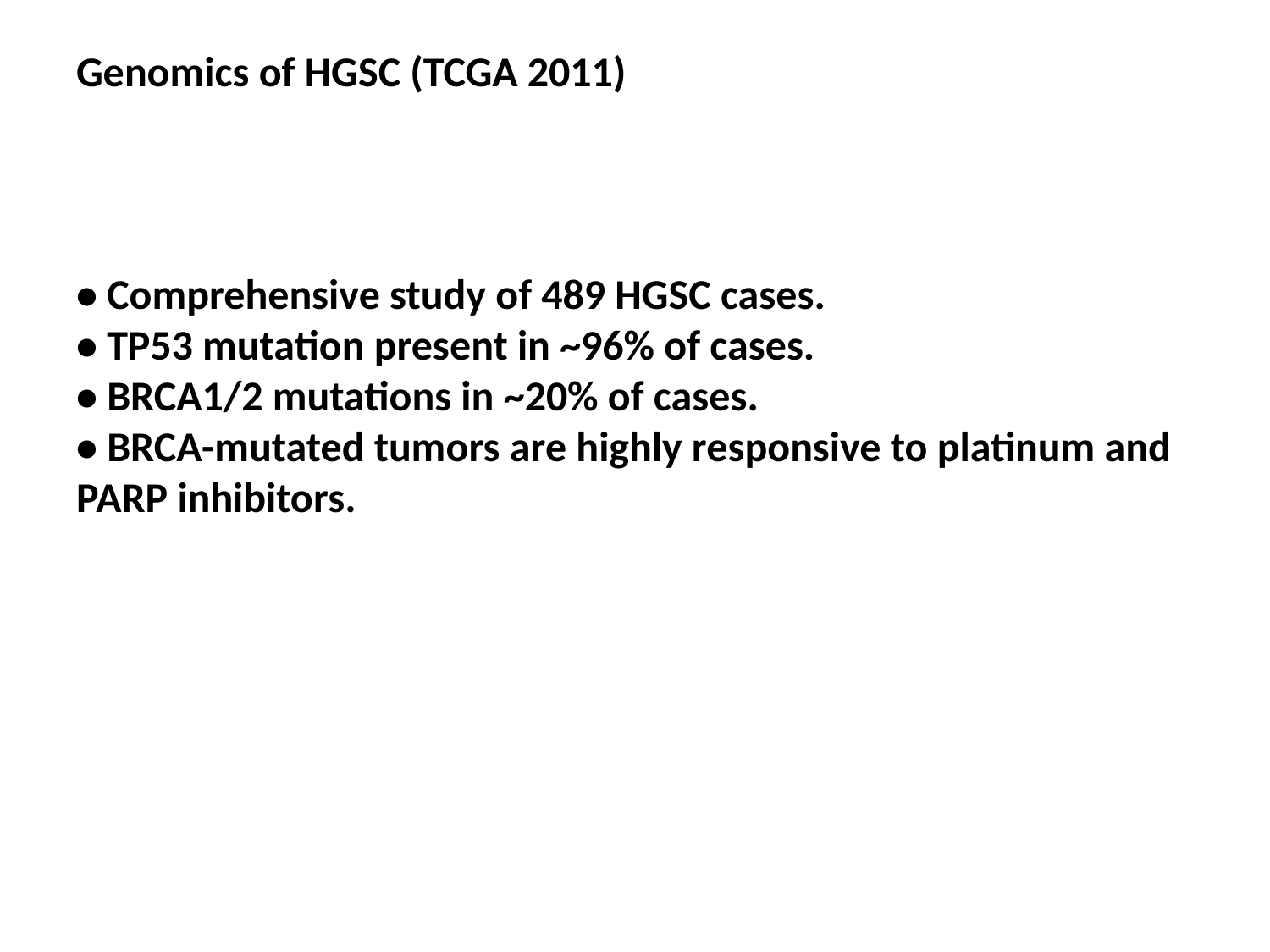

Genomics of HGSC (TCGA 2011)

• Comprehensive study of 489 HGSC cases.
• TP53 mutation present in ~96% of cases.
• BRCA1/2 mutations in ~20% of cases.
• BRCA-mutated tumors are highly responsive to platinum and PARP inhibitors.